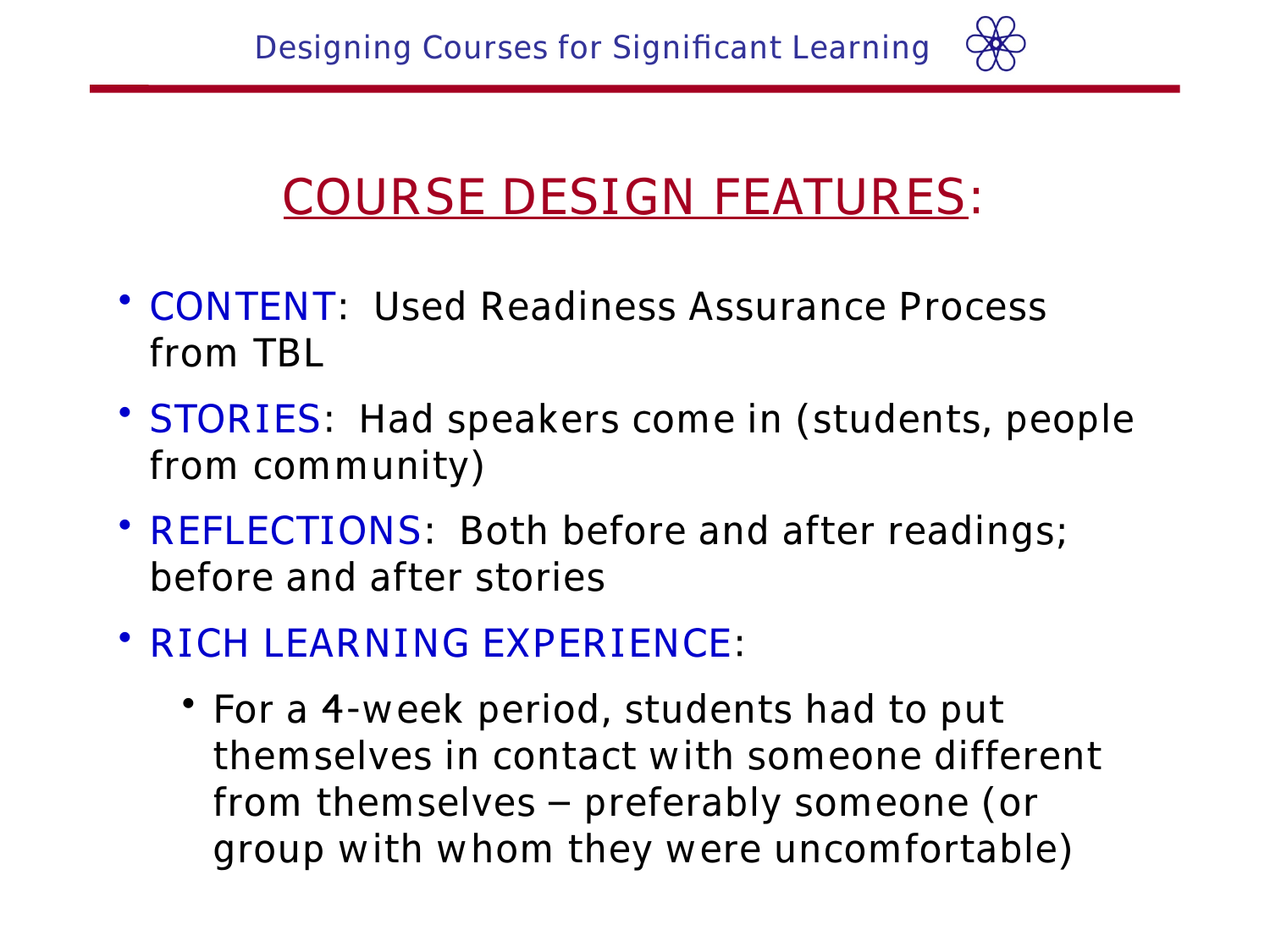

COURSE DESIGN FEATURES:
CONTENT:  Used Readiness Assurance Process from TBL
STORIES:  Had speakers come in (students, people from community)
REFLECTIONS:  Both before and after readings; before and after stories
RICH LEARNING EXPERIENCE:
For a 4-week period, students had to put themselves in contact with someone different from themselves – preferably someone (or group with whom they were uncomfortable)